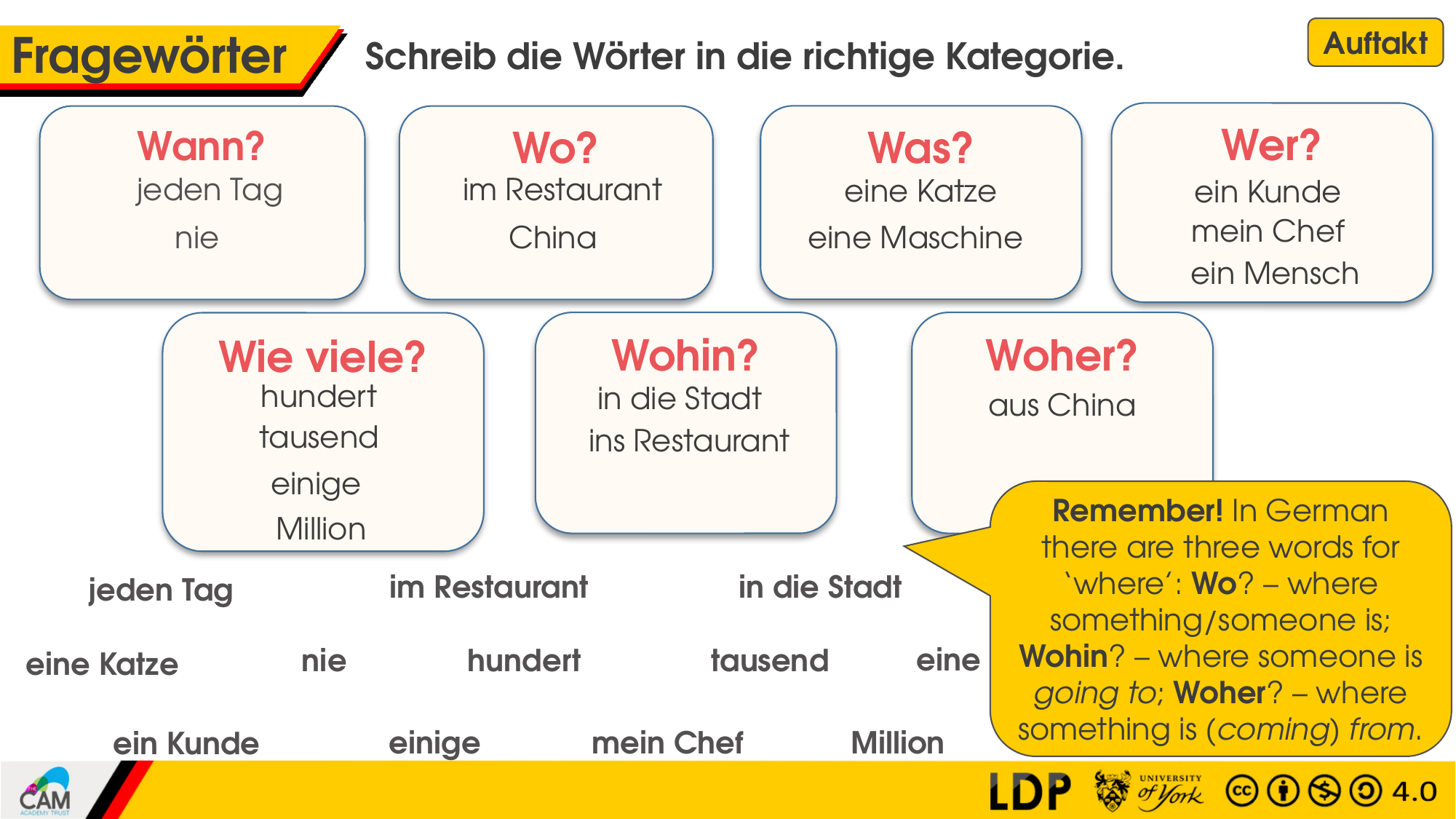

Auftakt
# Fragewörter
Schreib die Wörter in die richtige Kategorie.
Wer?
Was?
Wo?
Wann?
jeden Tag
im Restaurant
eine Katze
ein Kunde
mein Chef
nie
China
eine Maschine
ein Mensch
Wohin?
Woher?
Wie viele?

hundert
in die Stadt
aus China
tausend
ins Restaurant
einige
Remember! In German there are three words for ‘where’: Wo? – where something/someone is; Wohin? – where someone is going to; Woher? – where something is (coming) from.
Million
 aus China
im Restaurant
 in die Stadt
jeden Tag
eine Maschine
 hundert
 tausend
 nie
 ins Restaurant
eine Katze
 ein Mensch
 einige
 mein Chef
 Million
 China
 ein Kunde